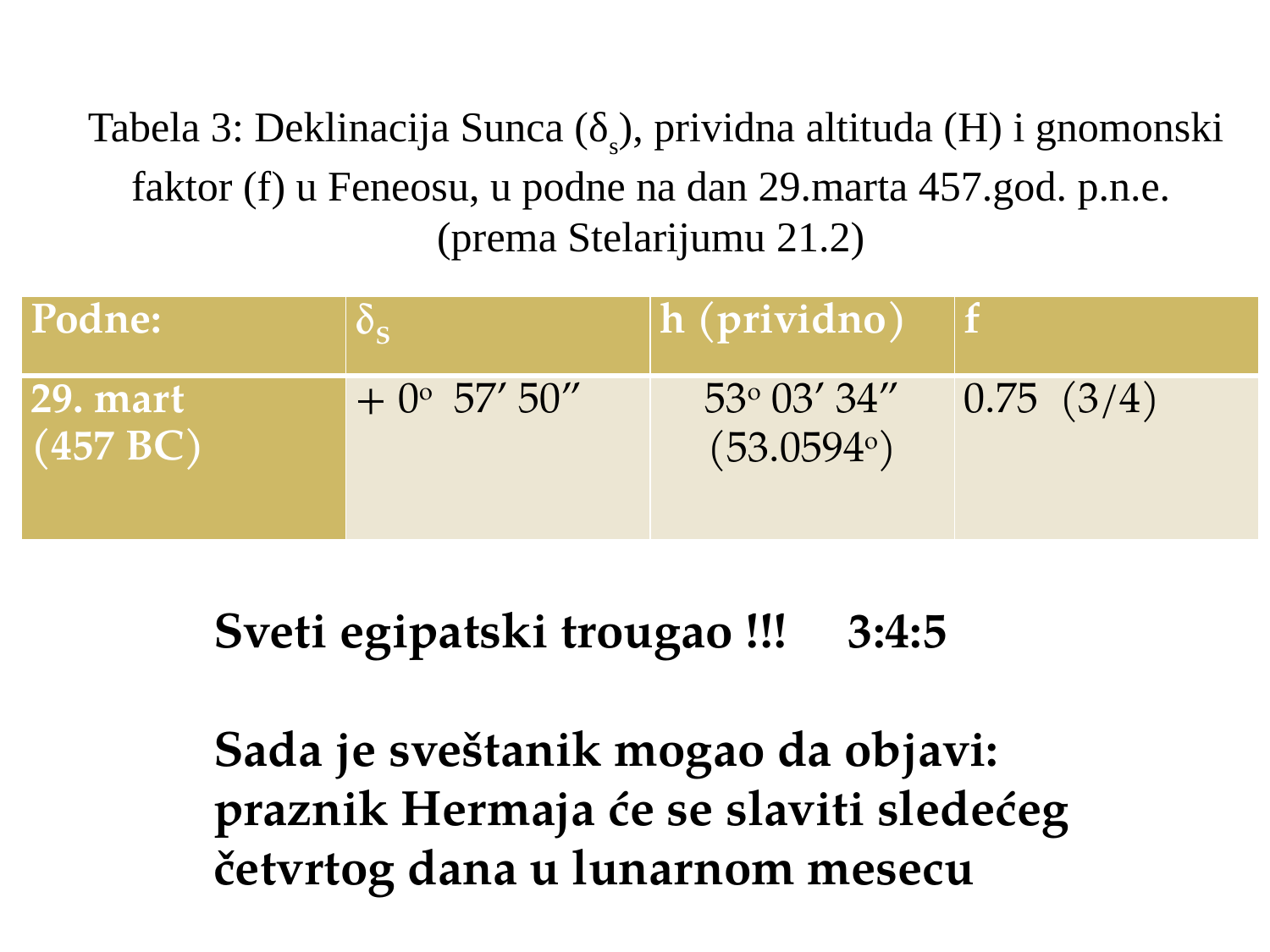

Tabela 3: Deklinacija Sunca (δs), prividna altituda (H) i gnomonski faktor (f) u Feneosu, u podne na dan 29.marta 457.god. p.n.e.
(prema Stelarijumu 21.2)
| Podne: | δS | h (prividno) | f |
| --- | --- | --- | --- |
| 29. mart (457 BC) | + 0o 57’ 50” | 53o 03’ 34” (53.0594o) | 0.75 (3/4) |
Sveti egipatski trougao !!!     3:4:5

Sada je sveštanik mogao da objavi: praznik Hermaja će se slaviti sledećeg četvrtog dana u lunarnom mesecu